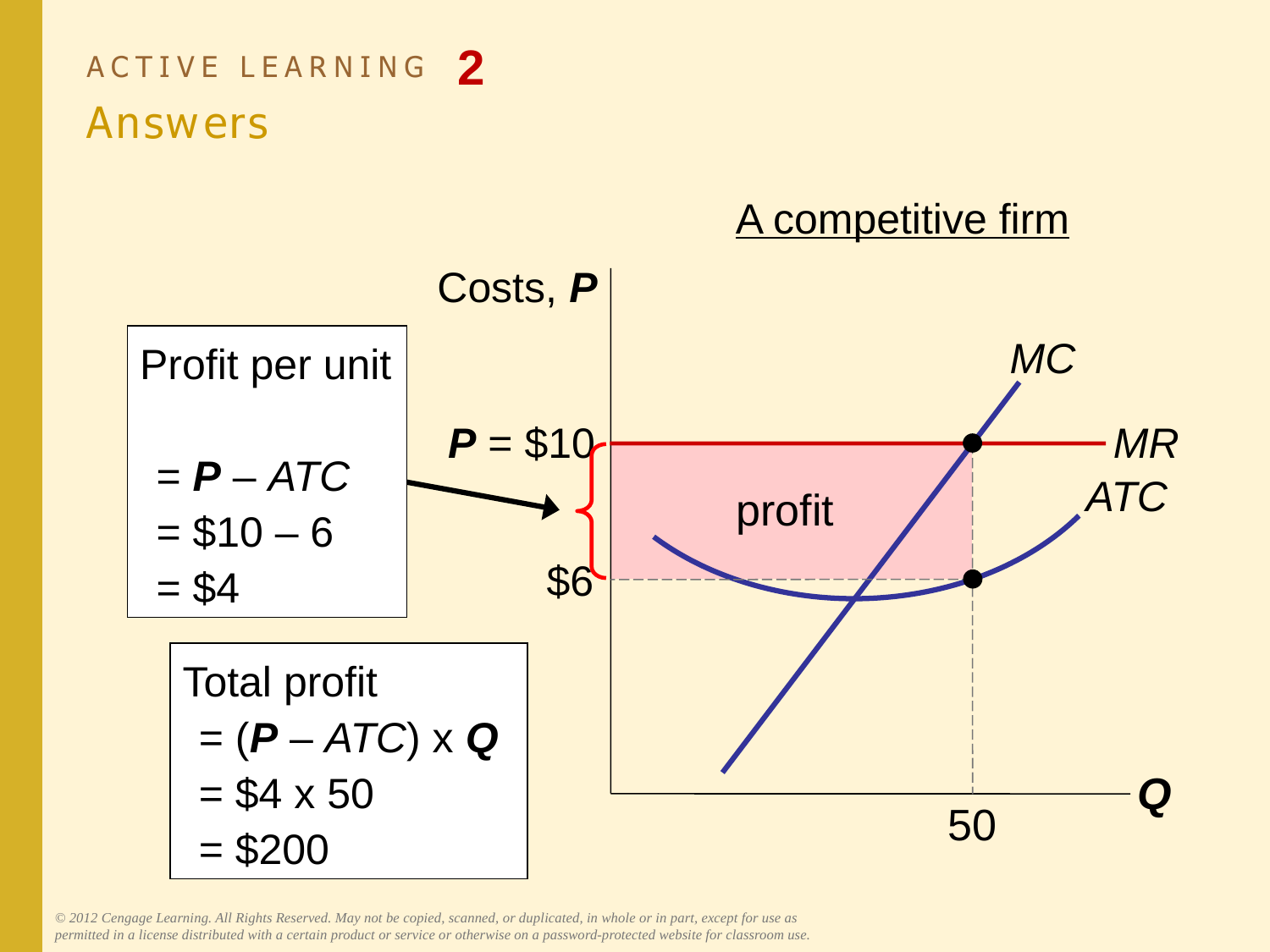

# ACTIVE LEARNING   2 Answers
0
A competitive firm
Costs, P

Q
Profit per unit
= P – ATC
= $10 – 6
= $4
MC

ATC
P = $10
MR

50

profit

$6

Total profit
= (P – ATC) x Q = $4 x 50
= $200
© 2012 Cengage Learning. All Rights Reserved. May not be copied, scanned, or duplicated, in whole or in part, except for use as permitted in a license distributed with a certain product or service or otherwise on a password-protected website for classroom use.